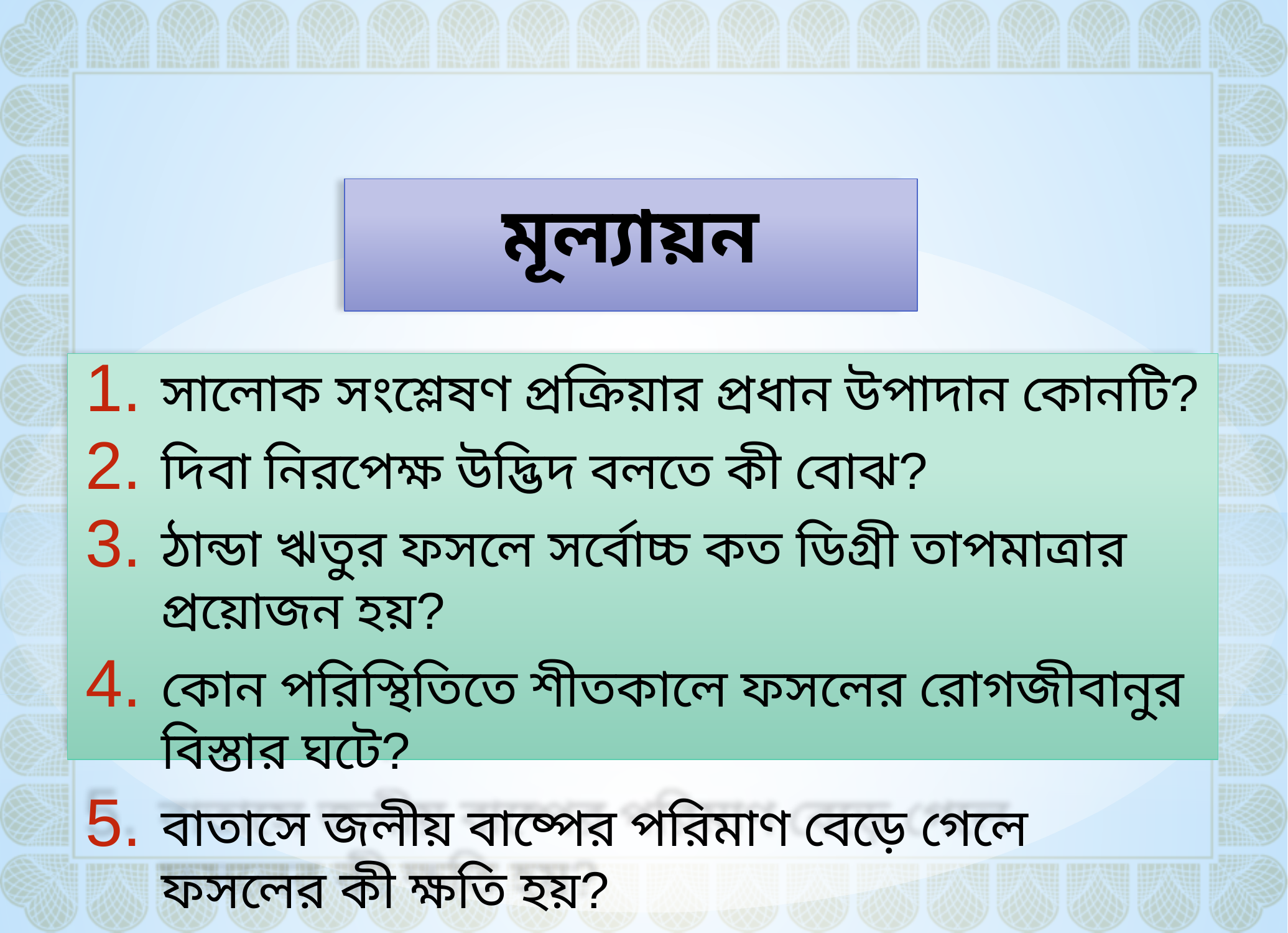

# মূল্যায়ন
সালোক সংশ্লেষণ প্রক্রিয়ার প্রধান উপাদান কোনটি?
দিবা নিরপেক্ষ উদ্ভিদ বলতে কী বোঝ?
ঠান্ডা ঋতুর ফসলে সর্বোচ্চ কত ডিগ্রী তাপমাত্রার প্রয়োজন হয়?
কোন পরিস্থিতিতে শীতকালে ফসলের রোগজীবানুর বিস্তার ঘটে?
বাতাসে জলীয় বাষ্পের পরিমাণ বেড়ে গেলে ফসলের কী ক্ষতি হয়?